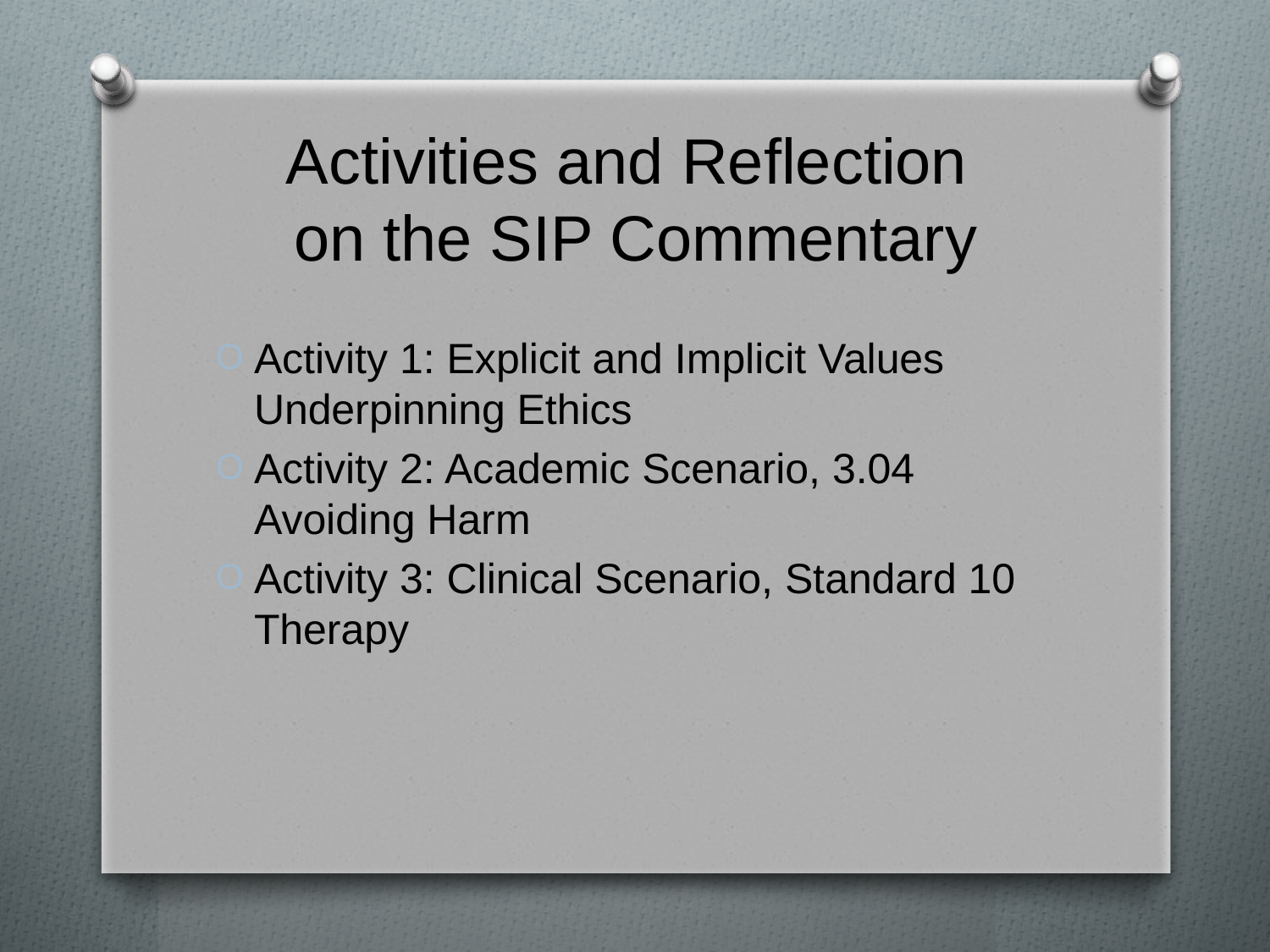

# Activities and Reflection on the SIP Commentary
Activity 1: Explicit and Implicit Values Underpinning Ethics
Activity 2: Academic Scenario, 3.04 Avoiding Harm
Activity 3: Clinical Scenario, Standard 10 Therapy